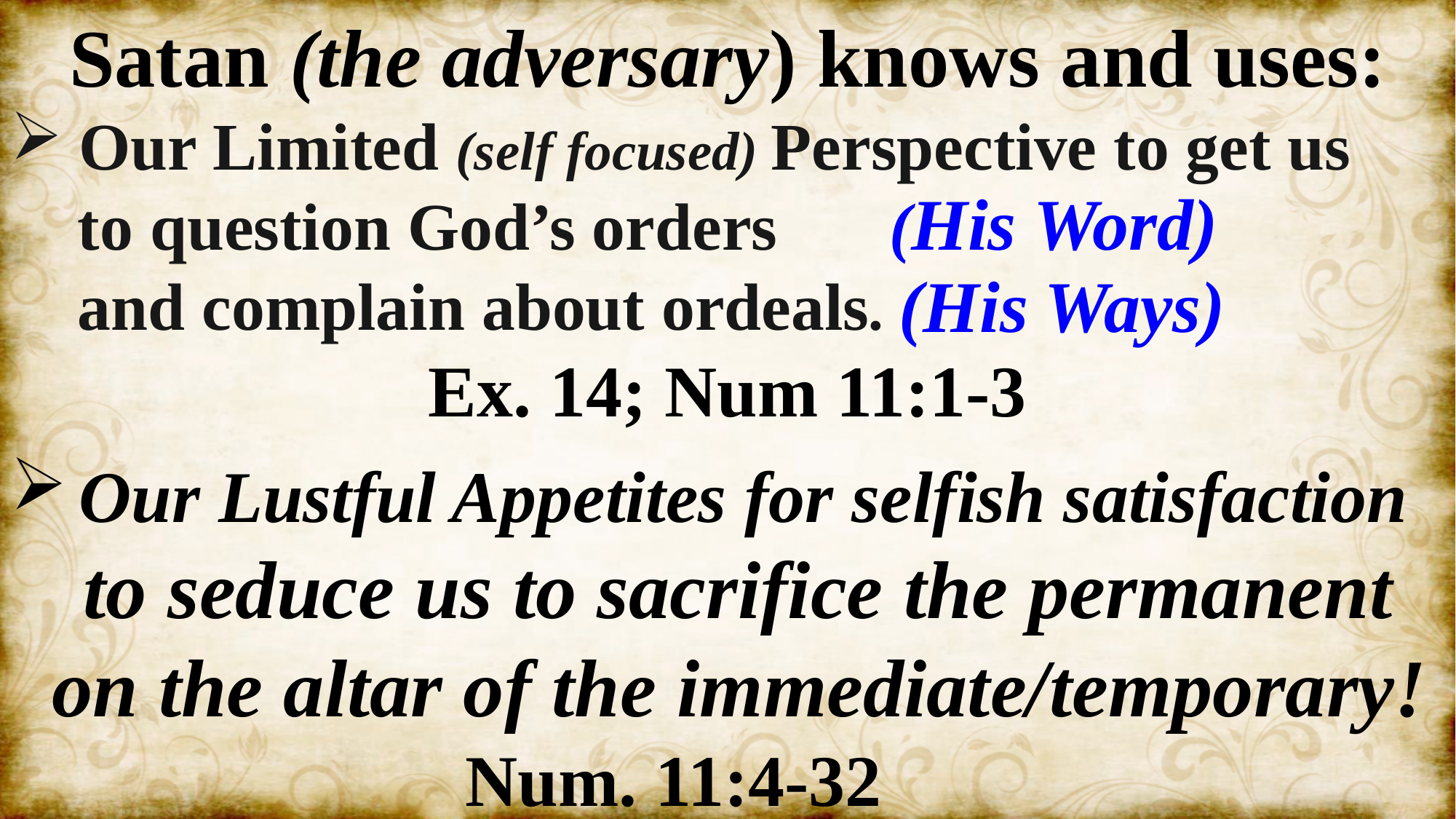

Satan (the adversary) knows and uses:
Our Limited (self focused) Perspective to get us
    to question God’s orders
    and complain about ordeals.
Ex. 14; Num 11:1-3
Our Lustful Appetites for selfish satisfaction
    to seduce us to sacrifice the permanent
  on the altar of the immediate/temporary!
                         Num. 11:4-32

(His Word)
(His Ways)